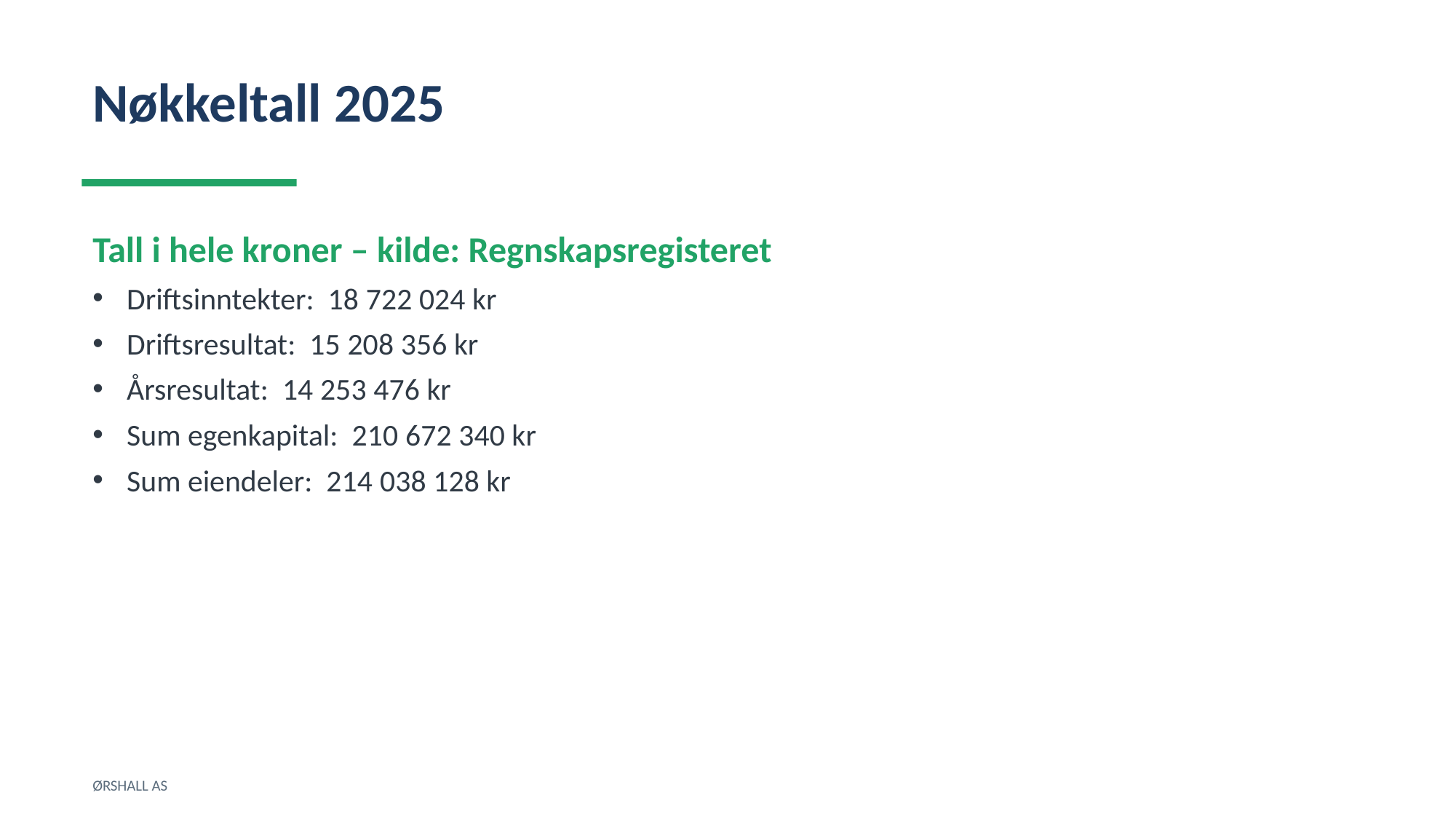

Nøkkeltall 2025

Tall i hele kroner – kilde: Regnskapsregisteret
Driftsinntekter:  18 722 024 kr
Driftsresultat:  15 208 356 kr
Årsresultat:  14 253 476 kr
Sum egenkapital:  210 672 340 kr
Sum eiendeler:  214 038 128 kr
ØRSHALL AS